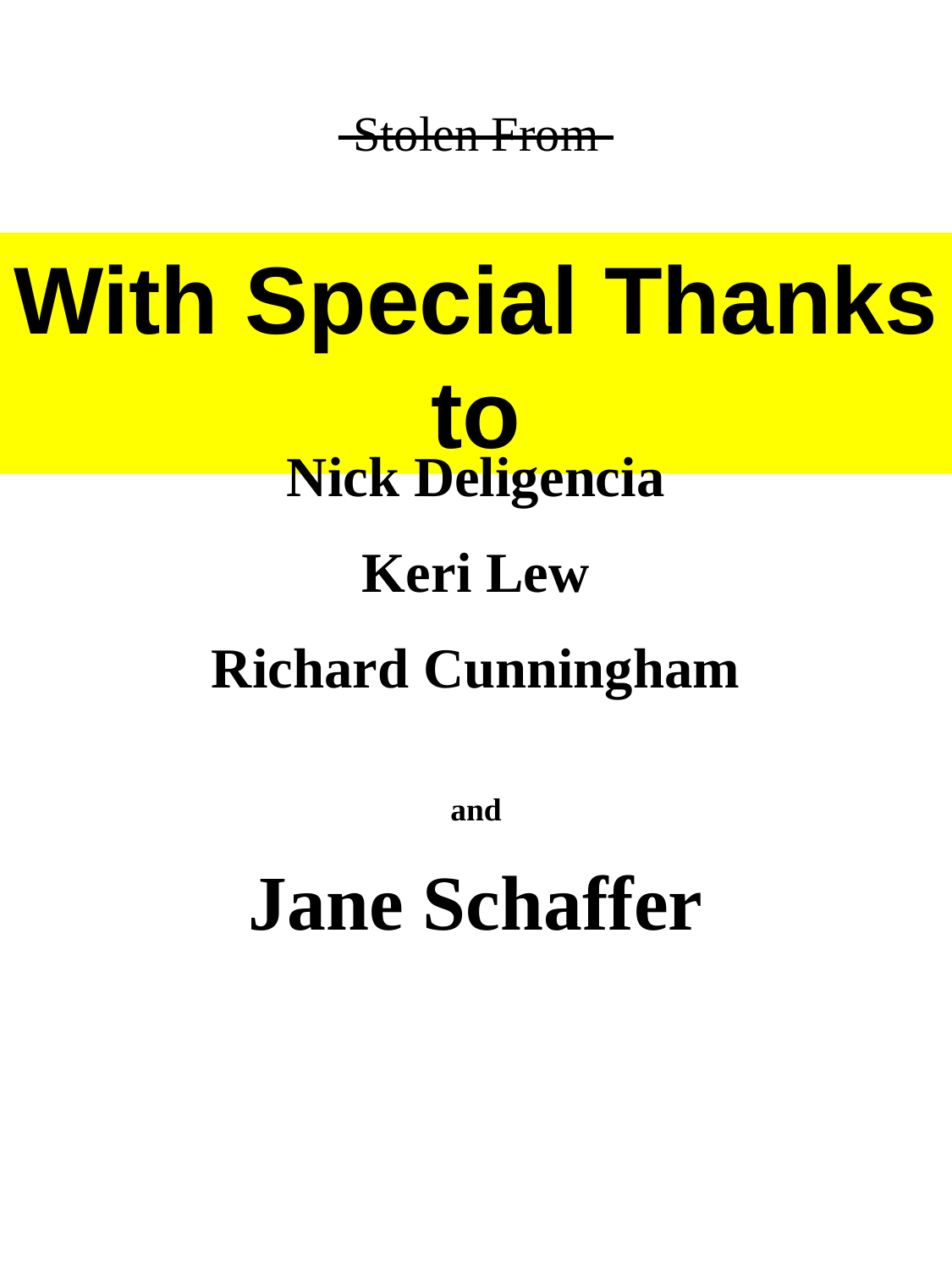

Stolen From

With Special Thanks to
Nick Deligencia
Keri Lew
Richard Cunningham
and
Jane Schaffer